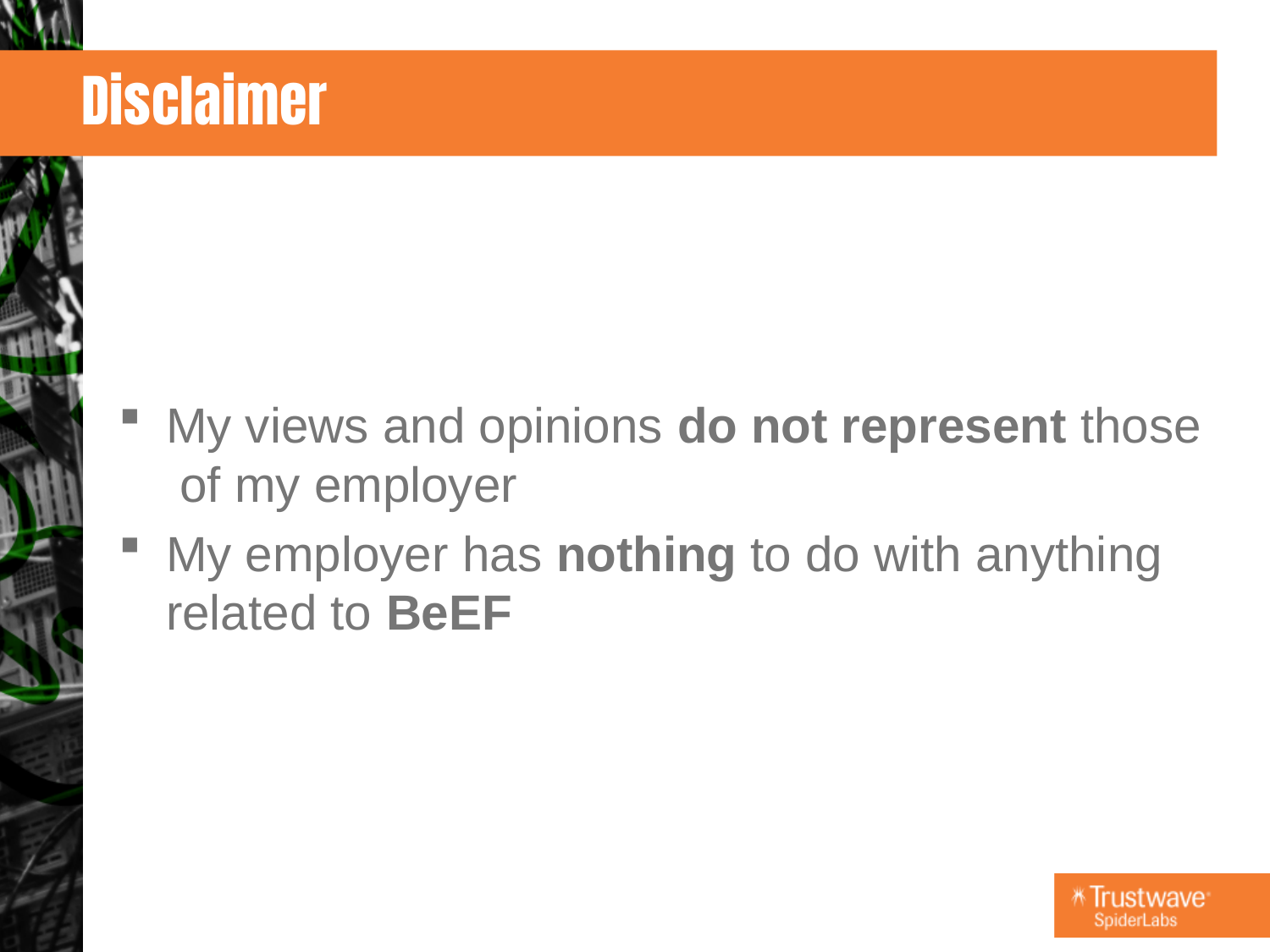

# Disclaimer

My views and opinions do not represent those   of my employer
My employer has nothing to do with anything related to BeEF